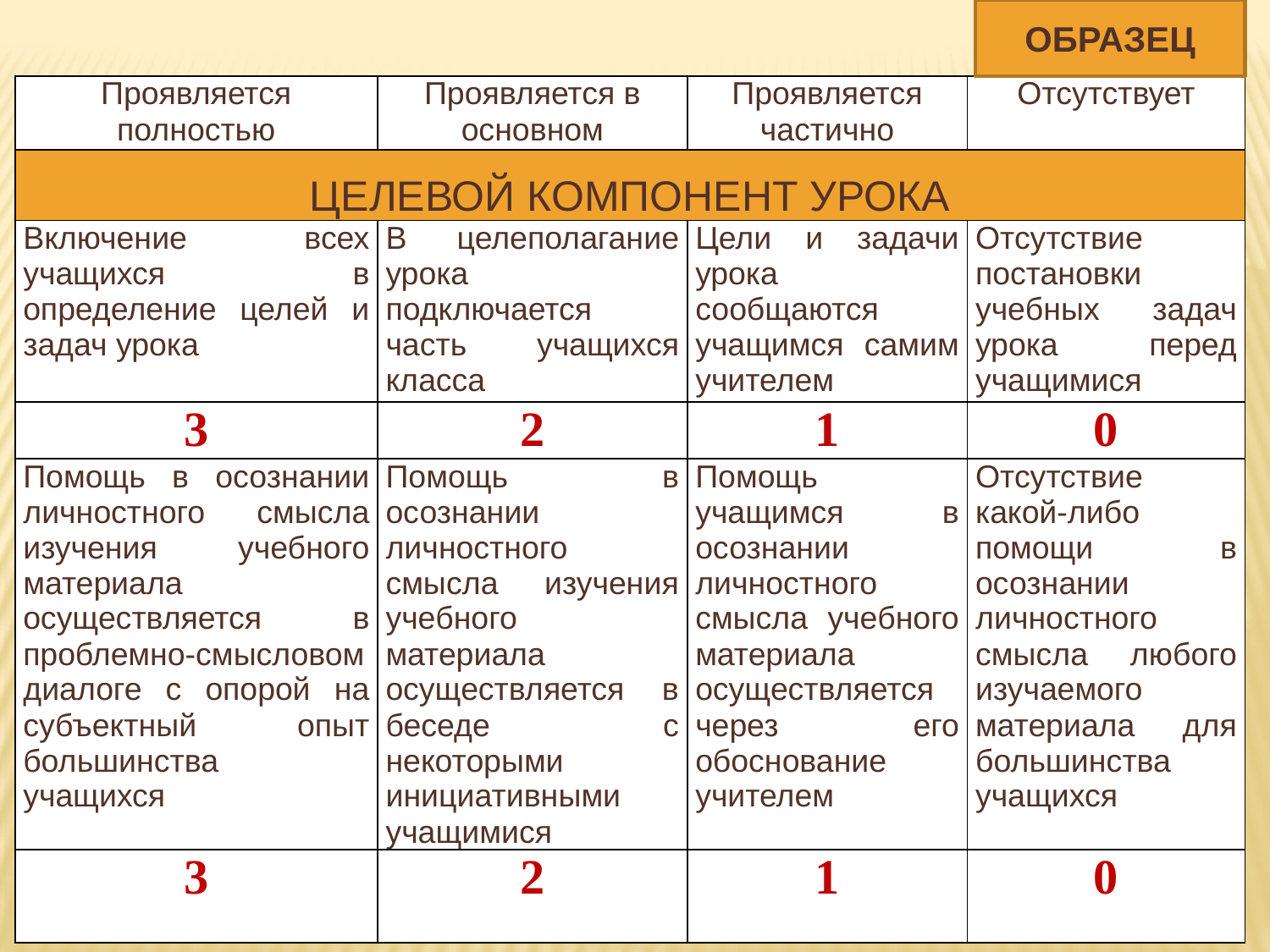

ОБРАЗЕЦ
| Проявляется полностью | Проявляется в основном | Проявляется частично | Отсутствует |
| --- | --- | --- | --- |
| ЦЕЛЕВОЙ КОМПОНЕНТ УРОКА |  |  |  |
| Включение всех учащихся в определение целей и задач урока | В целеполагание урока подключается часть учащихся класса | Цели и задачи урока сообщаются учащимся самим учителем | Отсутствие постановки учебных задач урока перед учащимися |
| 3 | 2 | 1 | 0 |
| Помощь в осознании личностного смысла изучения учебного материала осуществляется в проблемно-смысловом диалоге с опорой на субъектный опыт большинства учащихся | Помощь в осознании личностного смысла изучения учебного материала осуществляется в беседе с некоторыми инициативными учащимися | Помощь учащимся в осознании личностного смысла учебного материала осуществляется через его обоснование учителем | Отсутствие какой-либо помощи в осознании личностного смысла любого изучаемого материала для большинства учащихся |
| 3 | 2 | 1 | 0 |